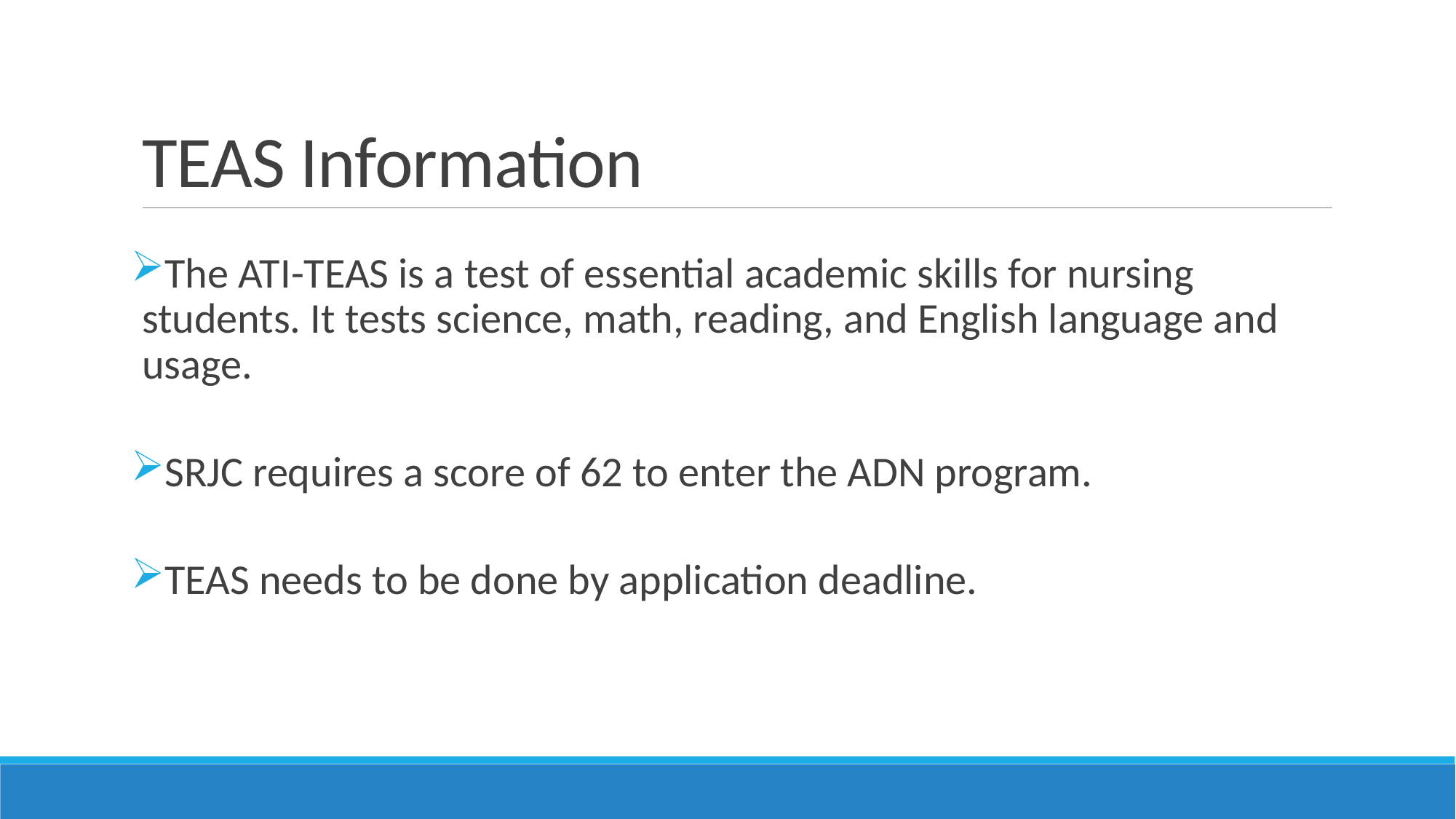

# TEAS Information
The ATI-TEAS is a test of essential academic skills for nursing students. It tests science, math, reading, and English language and usage.

SRJC requires a score of 62 to enter the ADN program.

TEAS needs to be done by application deadline.